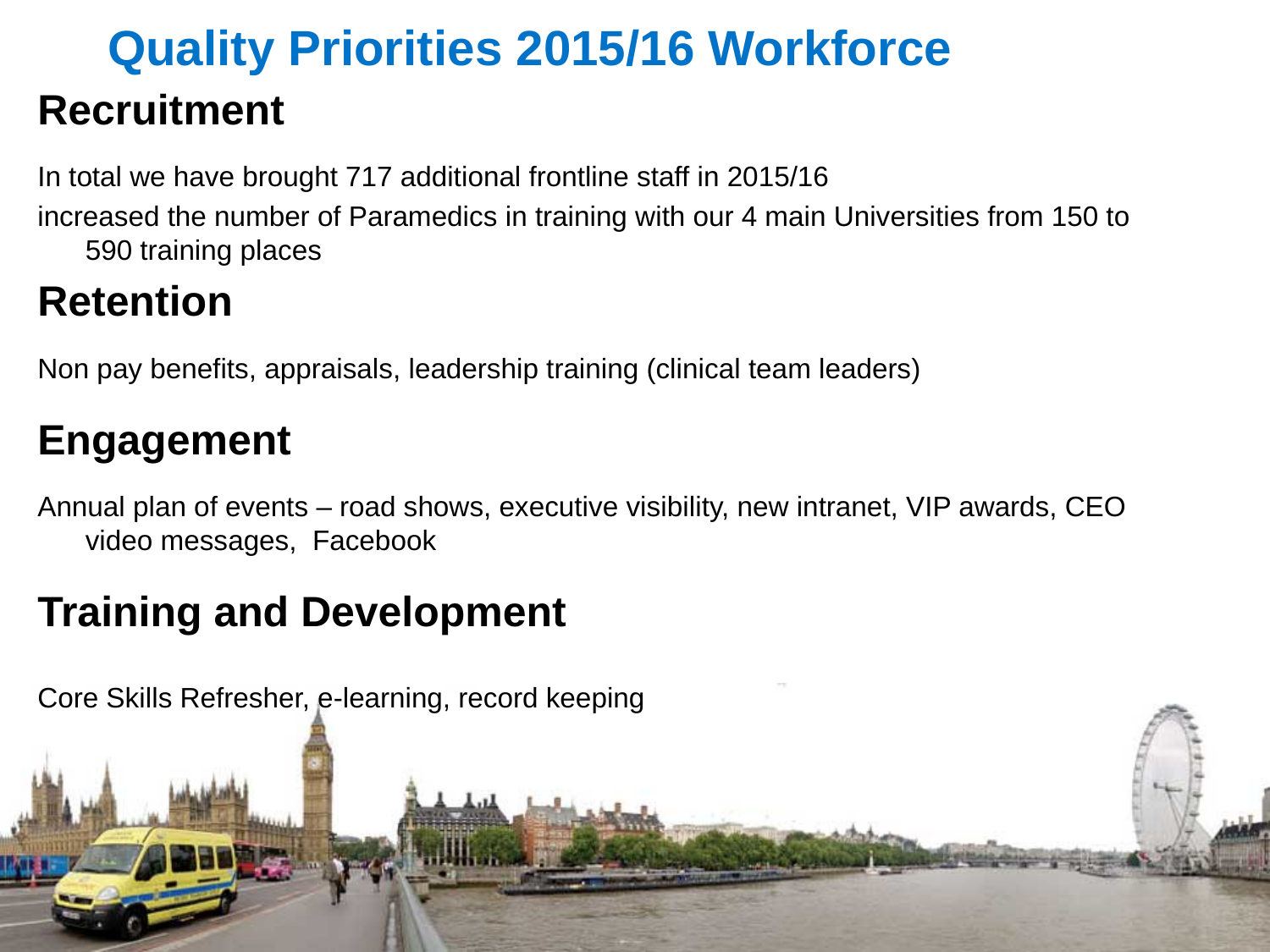

# Quality Priorities 2015/16 Workforce
Recruitment

In total we have brought 717 additional frontline staff in 2015/16
increased the number of Paramedics in training with our 4 main Universities from 150 to 590 training places
Retention

Non pay benefits, appraisals, leadership training (clinical team leaders)

Engagement

Annual plan of events – road shows, executive visibility, new intranet, VIP awards, CEO video messages,  Facebook

Training and Development

Core Skills Refresher, e-learning, record keeping

.